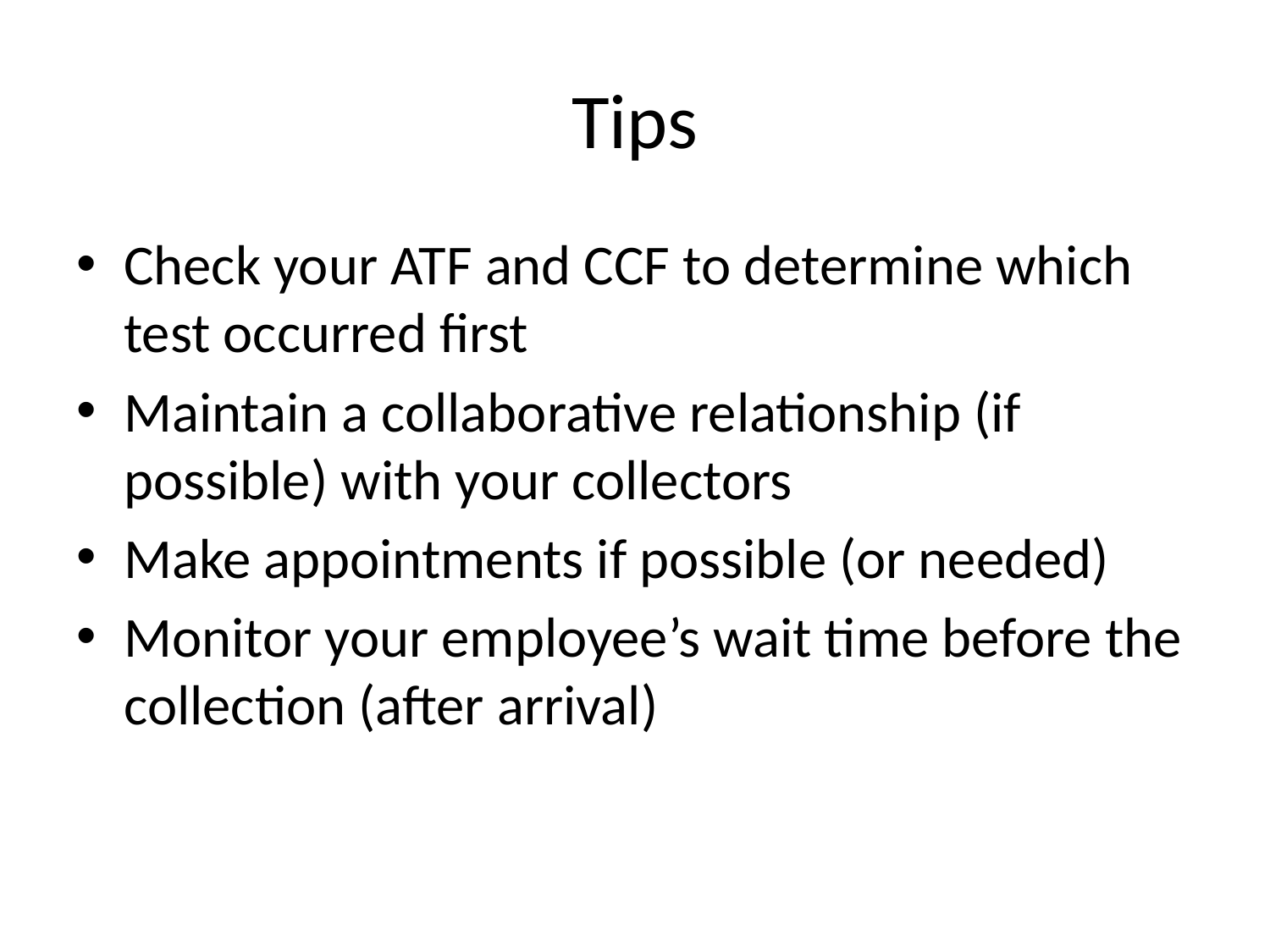

# Tips
Check your ATF and CCF to determine which test occurred first
Maintain a collaborative relationship (if possible) with your collectors
Make appointments if possible (or needed)
Monitor your employee’s wait time before the collection (after arrival)